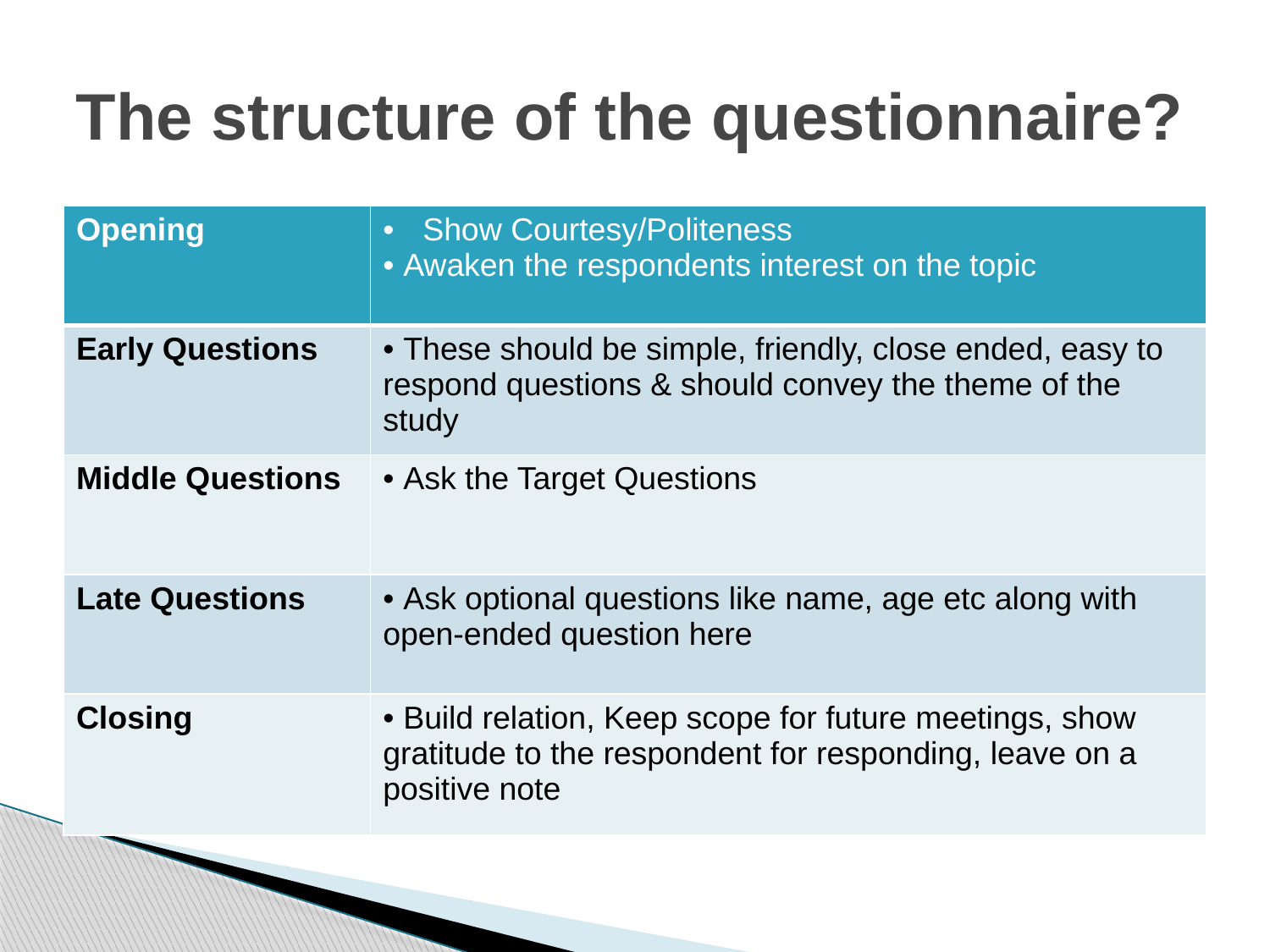

# The structure of the questionnaire?
| Opening | Show Courtesy/Politeness • Awaken the respondents interest on the topic |
| --- | --- |
| Early Questions | • These should be simple, friendly, close ended, easy to respond questions & should convey the theme of the study |
| Middle Questions | • Ask the Target Questions |
| Late Questions | • Ask optional questions like name, age etc along with open-ended question here |
| Closing | • Build relation, Keep scope for future meetings, show gratitude to the respondent for responding, leave on a positive note |